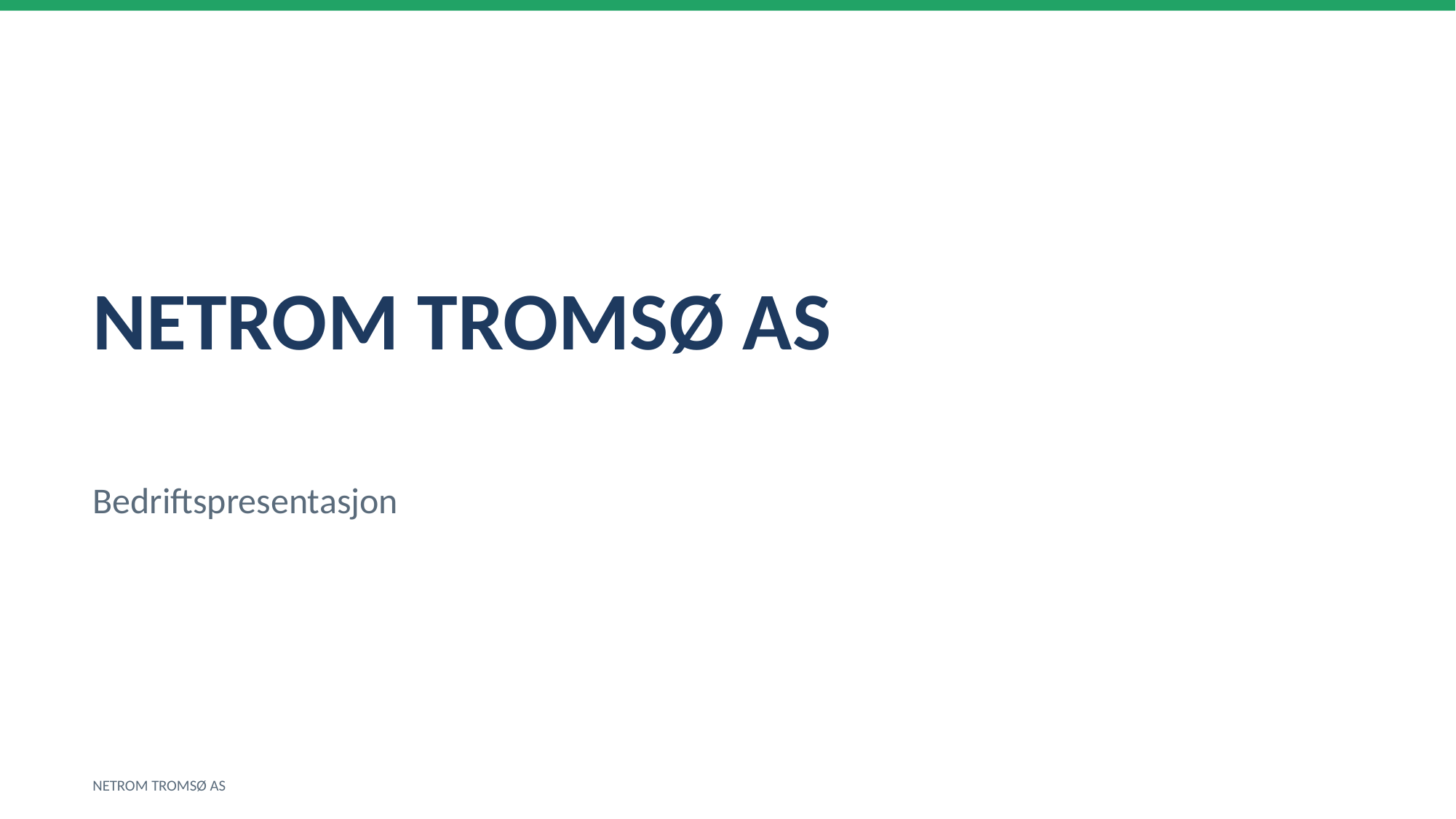

NETROM TROMSØ AS
Bedriftspresentasjon
NETROM TROMSØ AS